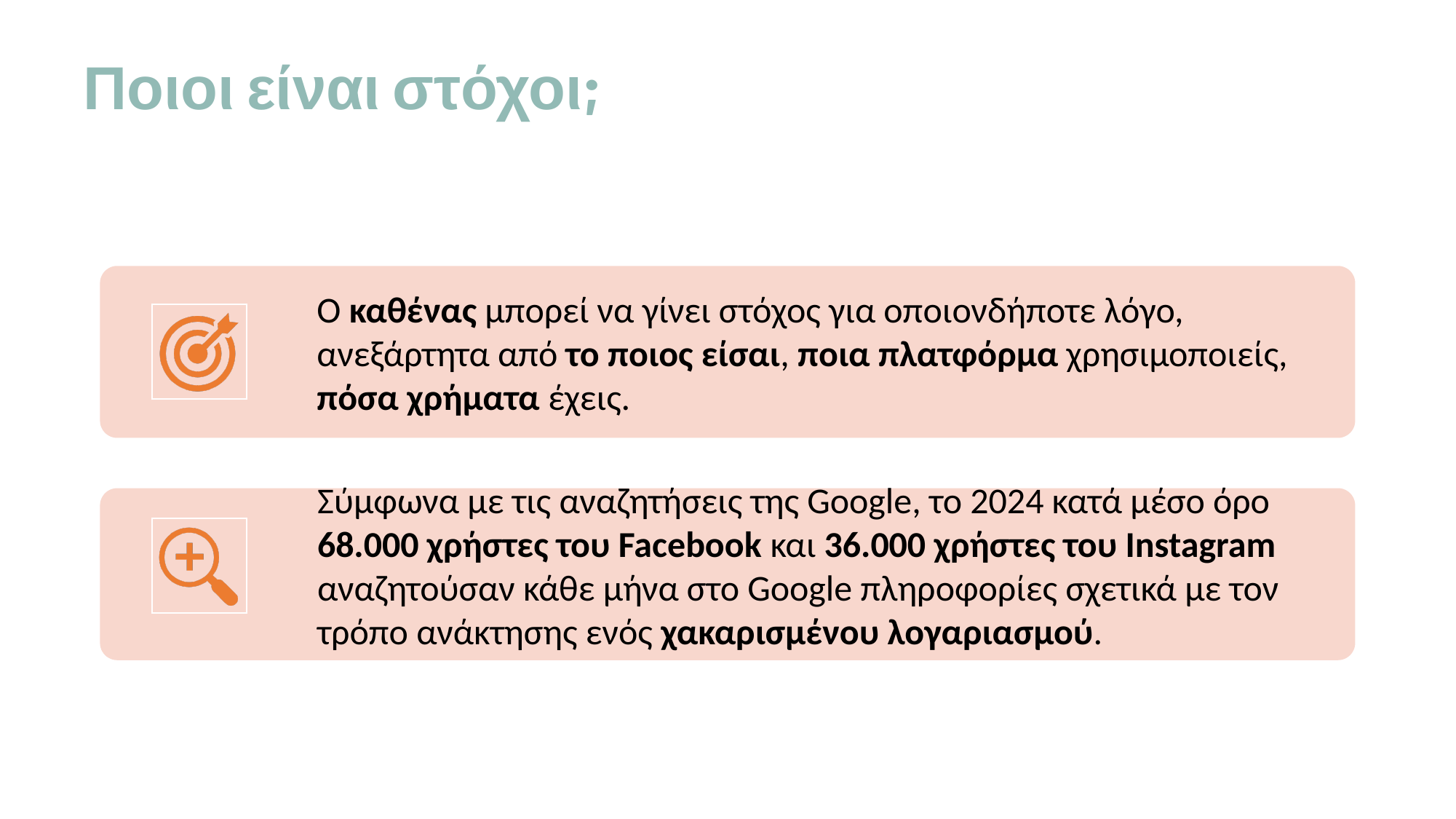

# Ποιοι είναι στόχοι;
Ο καθένας μπορεί να γίνει στόχος για οποιονδήποτε λόγο, ανεξάρτητα από το ποιος είσαι, ποια πλατφόρμα χρησιμοποιείς, πόσα χρήματα έχεις.
Σύμφωνα με τις αναζητήσεις της Google, το 2024 κατά μέσο όρο 68.000 χρήστες του Facebook και 36.000 χρήστες του Instagram αναζητούσαν κάθε μήνα στο Google πληροφορίες σχετικά με τον τρόπο ανάκτησης ενός χακαρισμένου λογαριασμού.